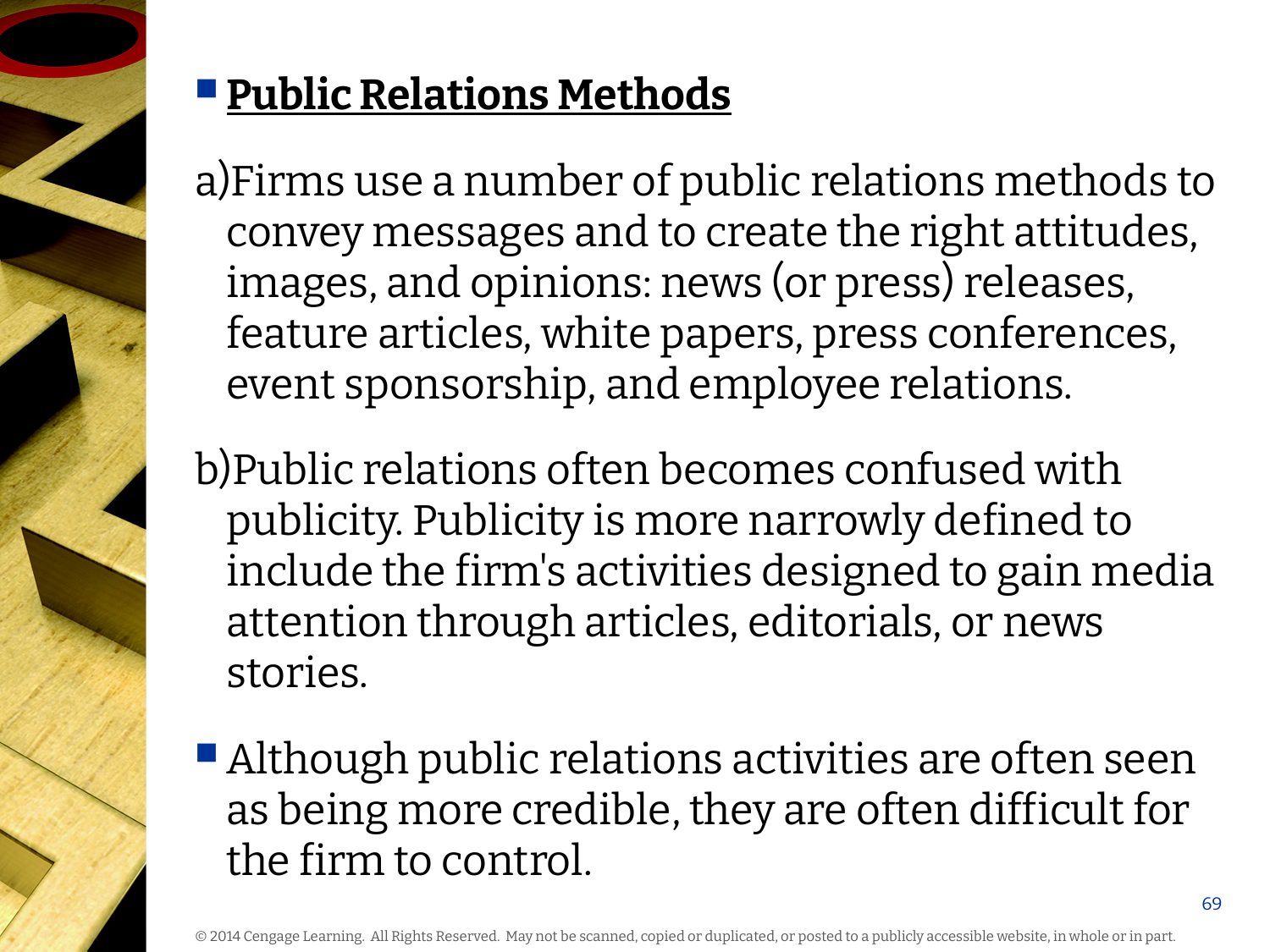

Public Relations Methods
a)Firms use a number of public relations methods to convey messages and to create the right attitudes, images, and opinions: news (or press) releases, feature articles, white papers, press conferences, event sponsorship, and employee relations.
b)Public relations often becomes confused with publicity. Publicity is more narrowly defined to include the firm's activities designed to gain media attention through articles, editorials, or news stories.
Although public relations activities are often seen as being more credible, they are often difficult for the firm to control.

69